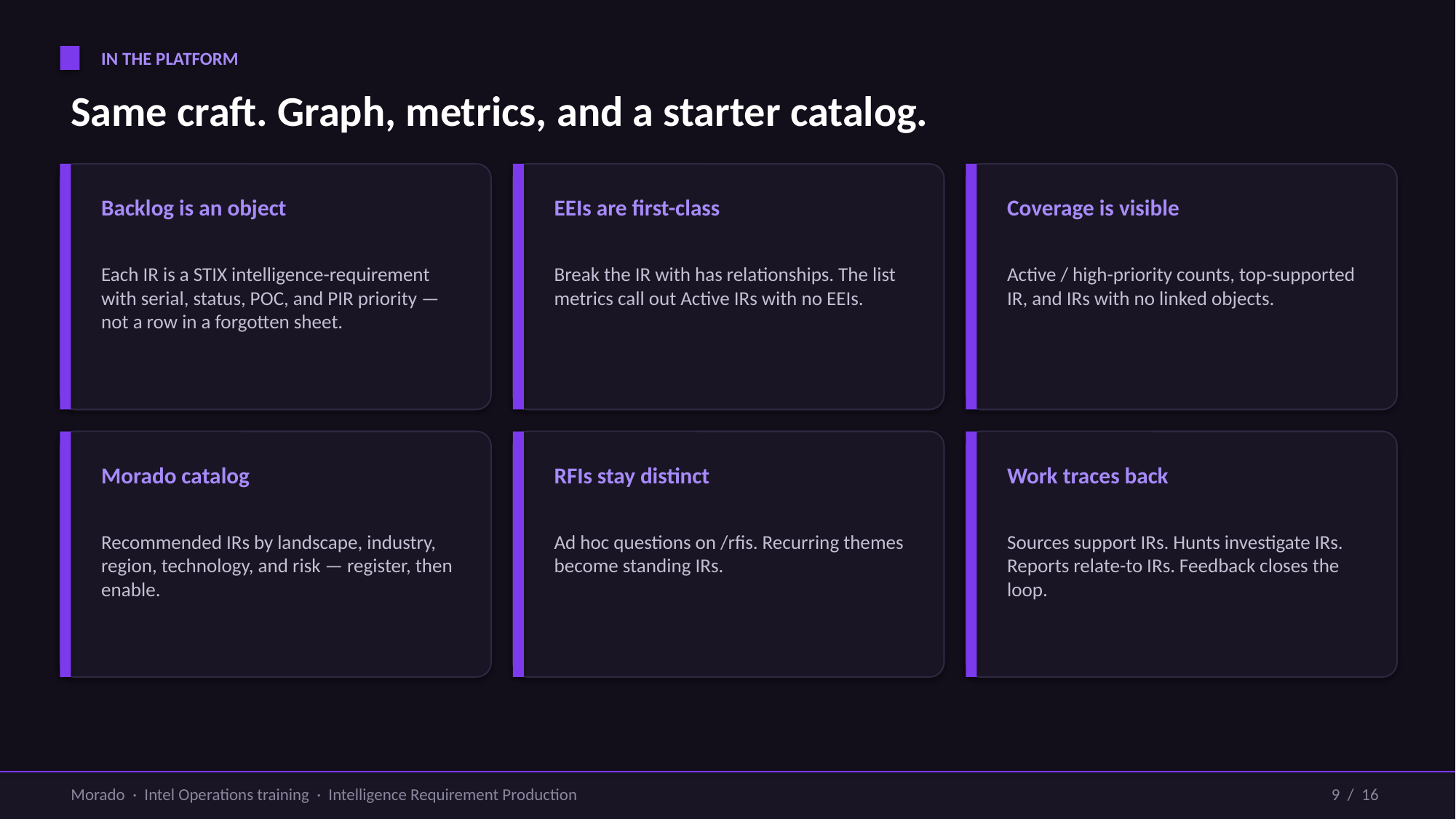

IN THE PLATFORM

Same craft. Graph, metrics, and a starter catalog.

Backlog is an object
EEIs are first-class
Coverage is visible
Each IR is a STIX intelligence-requirement with serial, status, POC, and PIR priority — not a row in a forgotten sheet.
Break the IR with has relationships. The list metrics call out Active IRs with no EEIs.
Active / high-priority counts, top-supported IR, and IRs with no linked objects.

Morado catalog
RFIs stay distinct
Work traces back
Recommended IRs by landscape, industry, region, technology, and risk — register, then enable.
Ad hoc questions on /rfis. Recurring themes become standing IRs.
Sources support IRs. Hunts investigate IRs. Reports relate-to IRs. Feedback closes the loop.

Morado  ·  Intel Operations training  ·  Intelligence Requirement Production
9  /  16